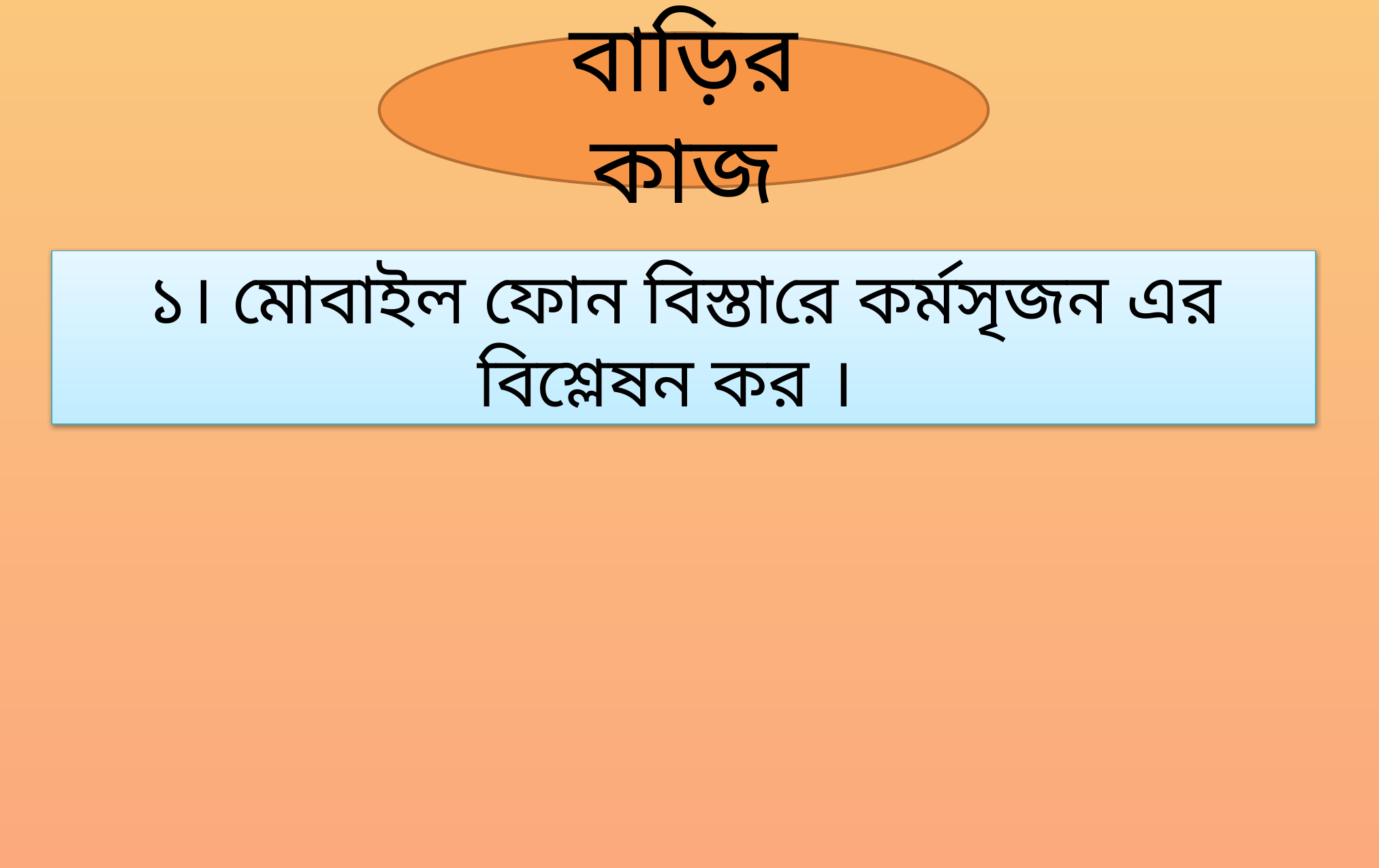

বাড়ির কাজ
১। মোবাইল ফোন বিস্তারে কর্মসৃজন এর বিশ্লেষন কর ।